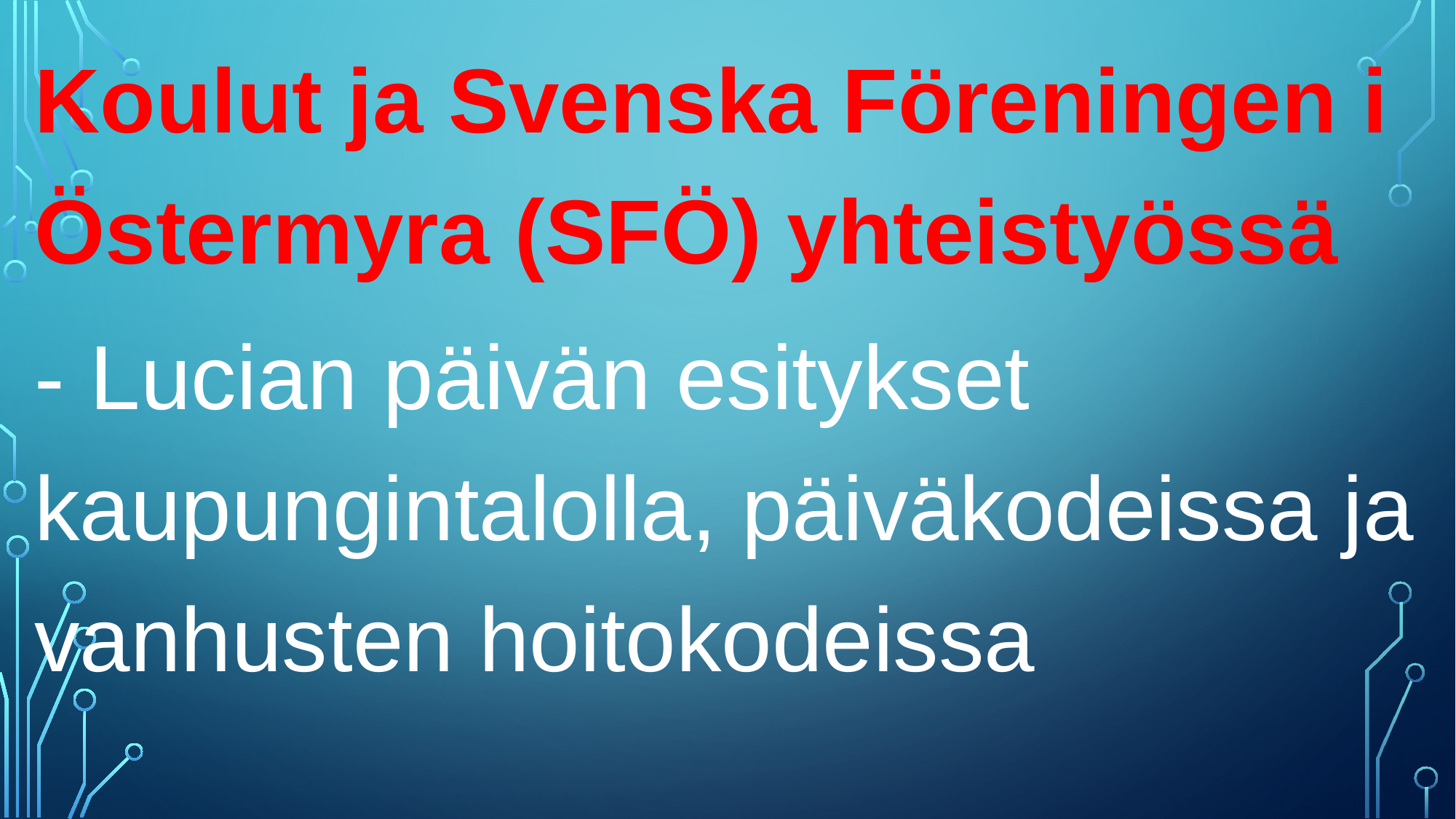

Koulut ja Svenska Föreningen i Östermyra (SFÖ) yhteistyössä
- Lucian päivän esitykset kaupungintalolla, päiväkodeissa ja vanhusten hoitokodeissa